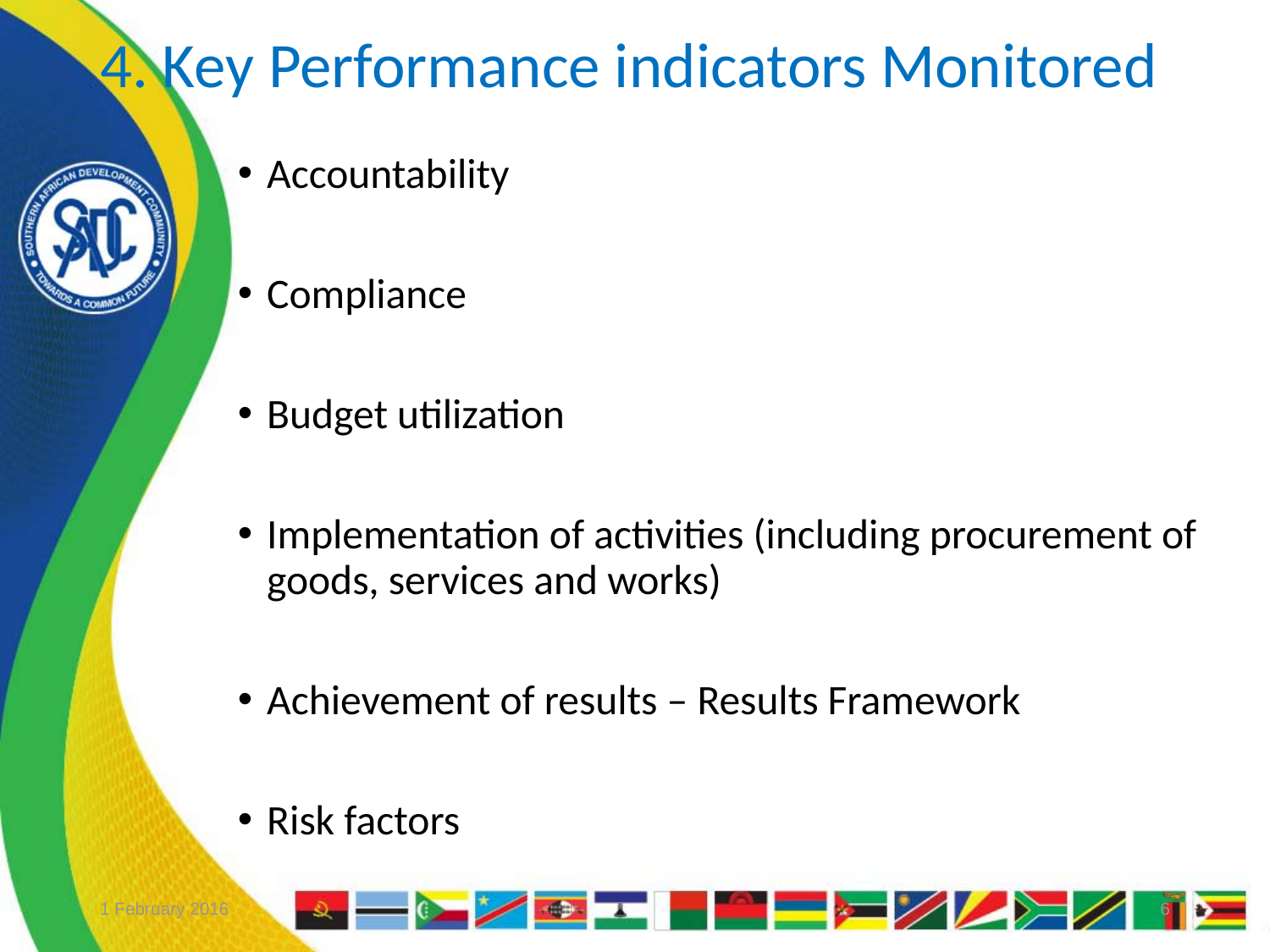

# 4. Key Performance indicators Monitored
Accountability

Compliance

Budget utilization

Implementation of activities (including procurement of goods, services and works)

Achievement of results – Results Framework

Risk factors

1 February 2016
6